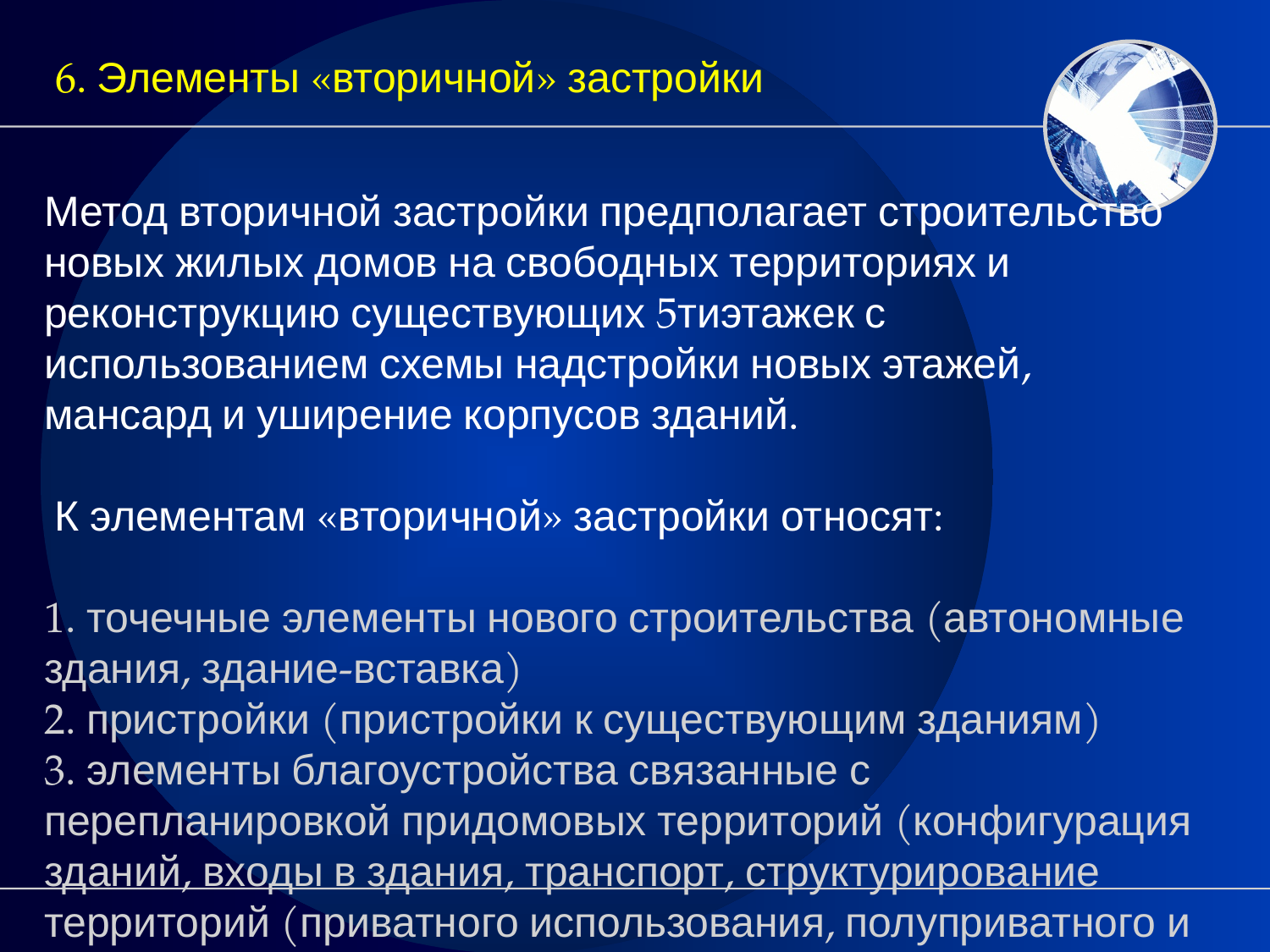

# 6. Элементы «вторичной» застройки

Метод вторичной застройки предполагает строительство новых жилых домов на свободных территориях и реконструкцию существующих 5тиэтажек с использованием схемы надстройки новых этажей, мансард и уширение корпусов зданий.

 К элементам «вторичной» застройки относят:

1. точечные элементы нового строительства (автономные здания, здание-вставка)
2. пристройки (пристройки к существующим зданиям)
3. элементы благоустройства связанные с перепланировкой придомовых территорий (конфигурация зданий, входы в здания, транспорт, структурирование территорий (приватного использования, полуприватного и комплексного))

    .